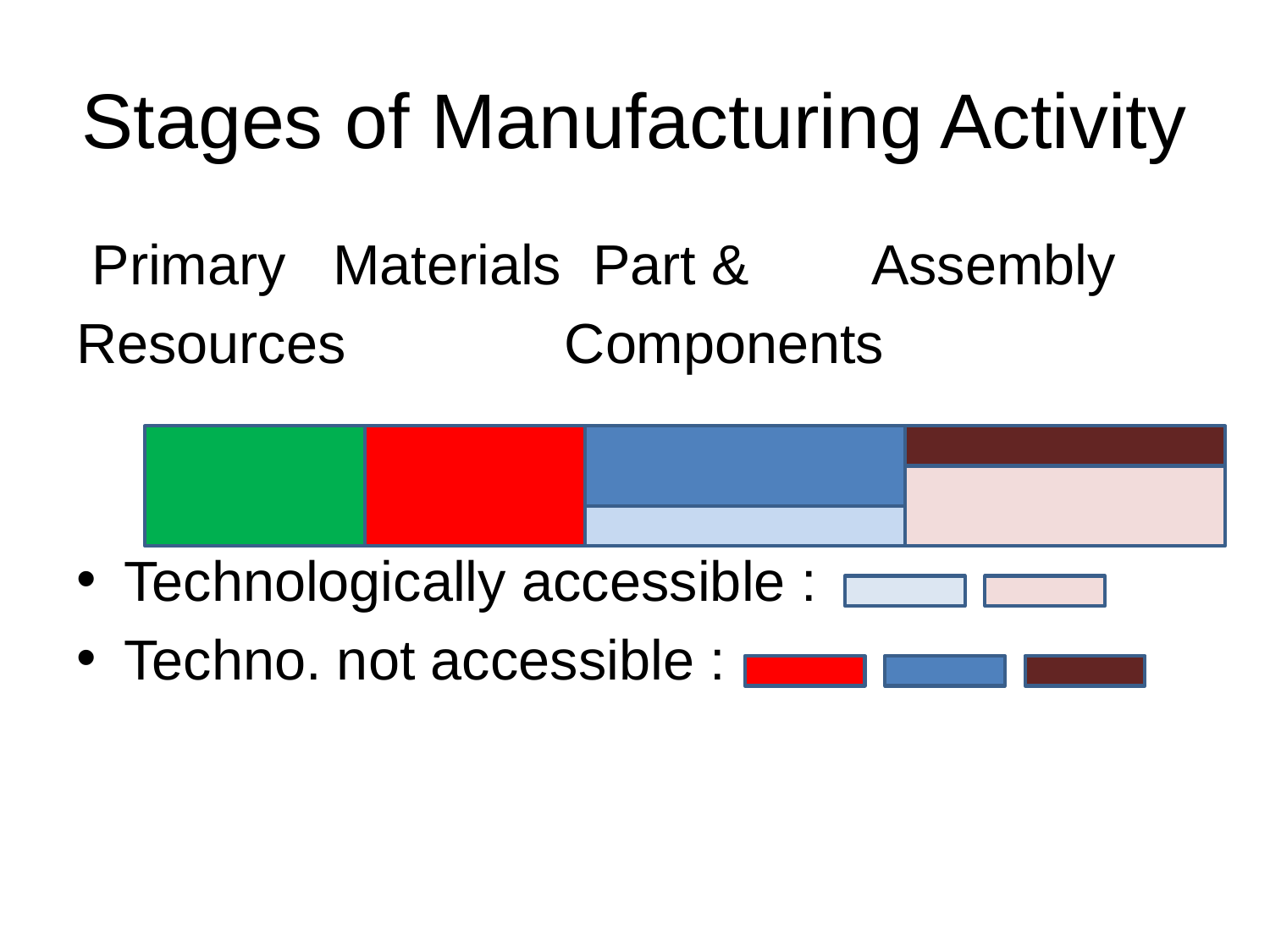

# Stages of Manufacturing Activity
 Primary   Materials  Part &        Assembly
Resources              Components

Technologically accessible :
Techno. not accessible :